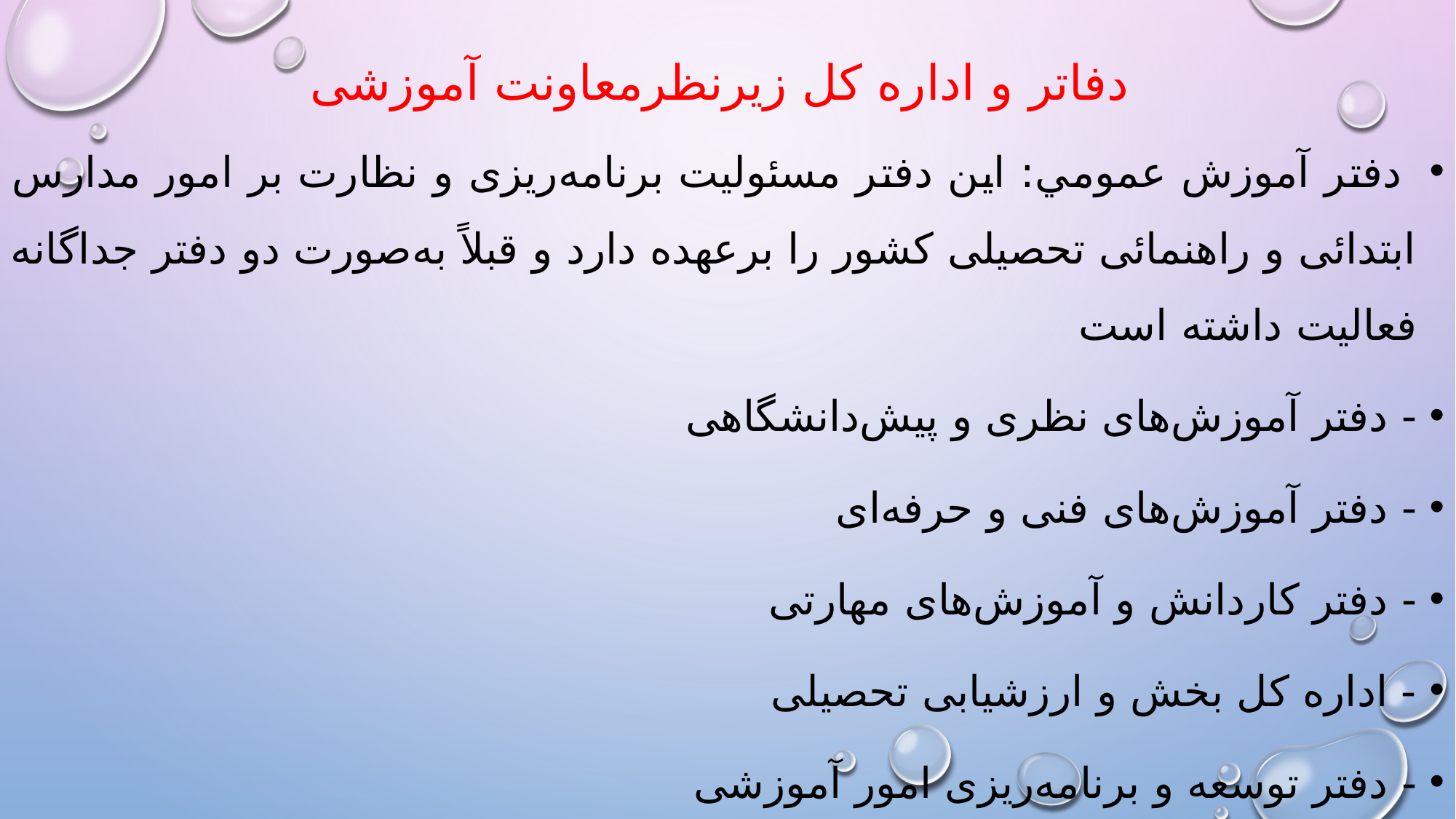

# دفاتر و اداره کل زيرنظرمعاونت آموزشی
 دفتر آموزش عمومي: اين دفتر مسئوليت برنامه‌ريزى و نظارت بر امور مدارس ابتدائى و راهنمائى تحصيلى کشور را برعهده دارد و قبلاً به‌صورت دو دفتر جداگانه فعاليت داشته است
- دفتر آموزش‌هاى نظرى و پيش‌دانشگاهى
- دفتر آموزش‌هاى فنى و حرفه‌اى
- دفتر کاردانش و آموزش‌هاى مهارتى
- اداره کل بخش و ارزشيابى تحصيلى
- دفتر توسعه و برنامه‌ريزى امور آموزشى
- دفتر امور مدارس عالى فنى و حرفه‌اى